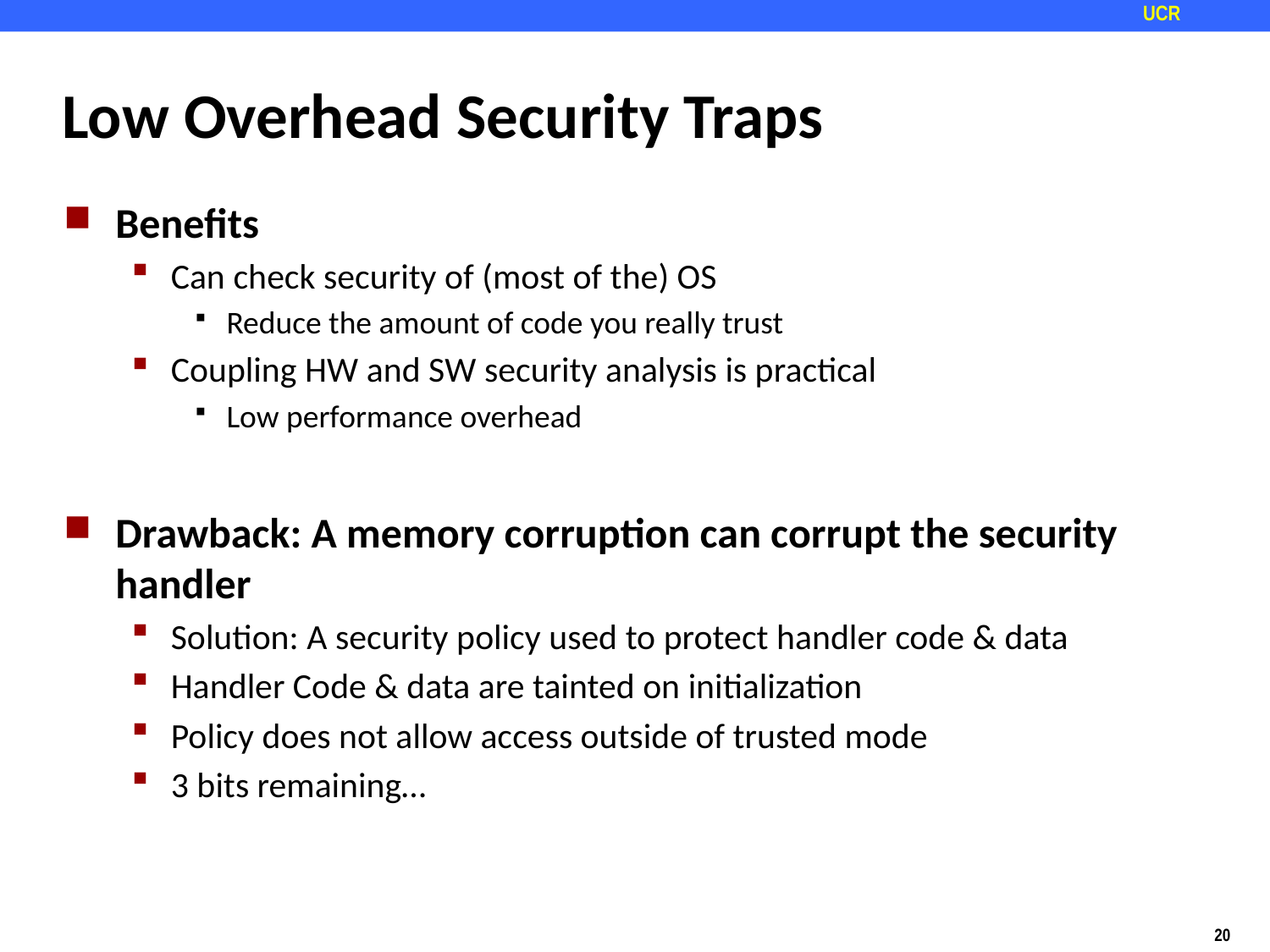

# Low Overhead Security Traps
Benefits
Can check security of (most of the) OS
Reduce the amount of code you really trust
Coupling HW and SW security analysis is practical
Low performance overhead

Drawback: A memory corruption can corrupt the security handler
Solution: A security policy used to protect handler code & data
Handler Code & data are tainted on initialization
Policy does not allow access outside of trusted mode
3 bits remaining…